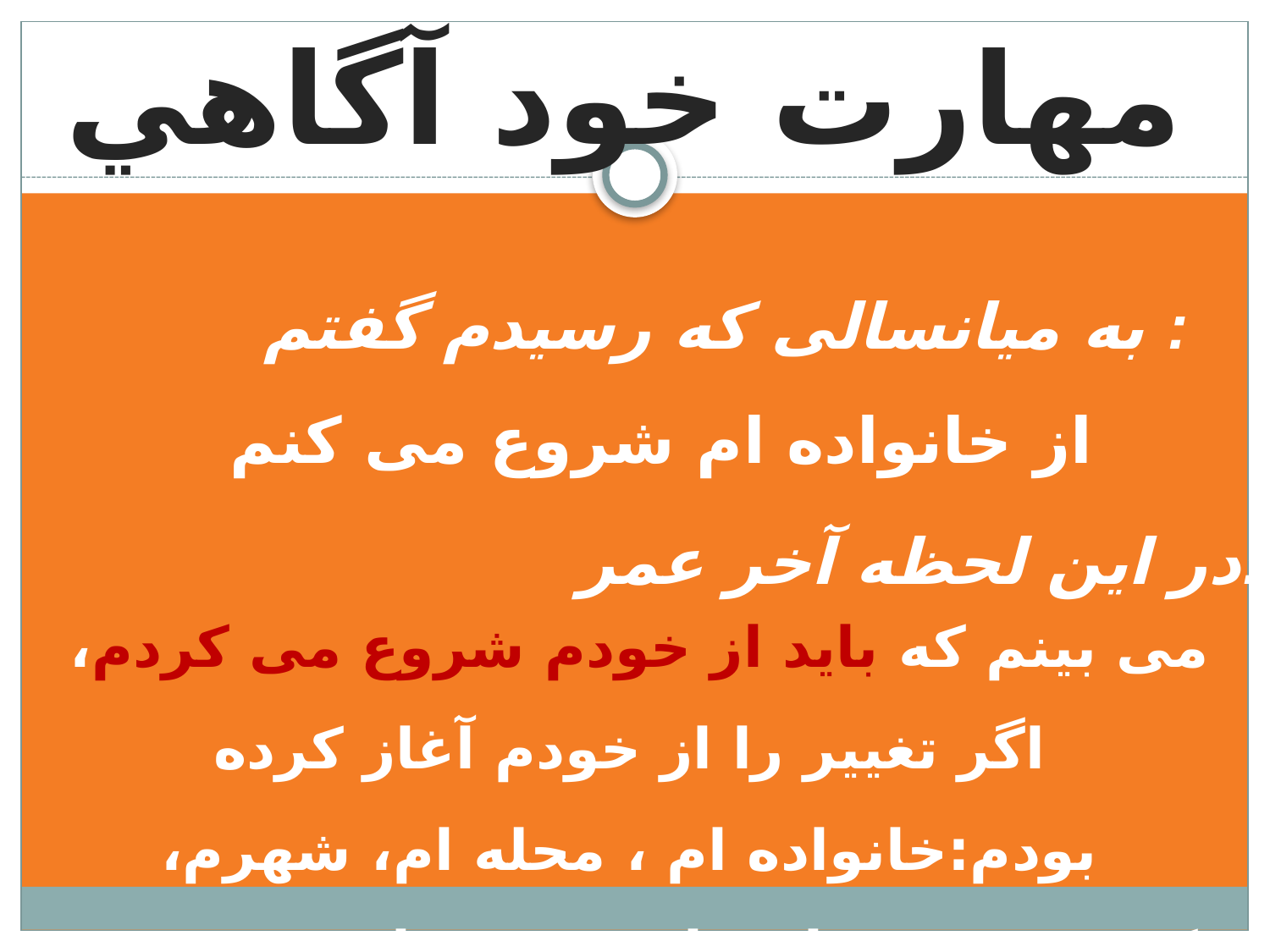

مهارت خود آگاهي

به میانسالی که رسیدم گفتم :
از خانواده ام شروع می کنم
در این لحظه آخر عمر:
می بینم که باید از خودم شروع می کردم،
اگر تغییر را از خودم آغاز کرده بودم:خانواده ام ، محله ام، شهرم، کشورم، و جهان را به قدر توانم تغییر می دادم.